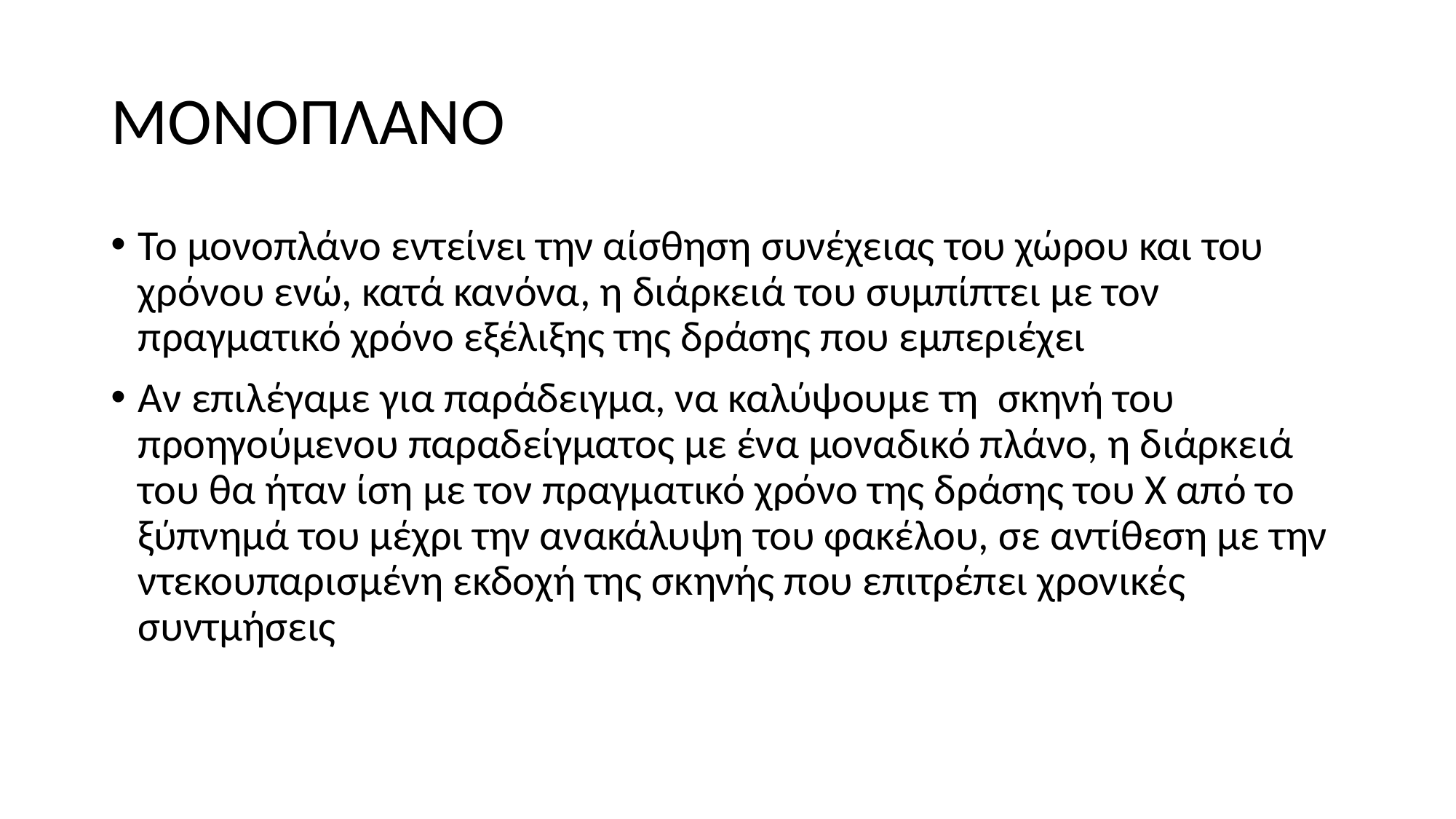

# ΜΟΝΟΠΛΑΝΟ
Το μονοπλάνο εντείνει την αίσθηση συνέχειας του χώρου και του χρόνου ενώ, κατά κανόνα, η διάρκειά του συμπίπτει με τον πραγματικό χρόνο εξέλιξης της δράσης που εμπεριέχει
Αν επιλέγαμε για παράδειγμα, να καλύψουμε τη  σκηνή του προηγούμενου παραδείγματος με ένα μοναδικό πλάνο, η διάρκειά του θα ήταν ίση με τον πραγματικό χρόνο της δράσης του Χ από το ξύπνημά του μέχρι την ανακάλυψη του φακέλου, σε αντίθεση με την ντεκουπαρισμένη εκδοχή της σκηνής που επιτρέπει χρονικές συντμήσεις